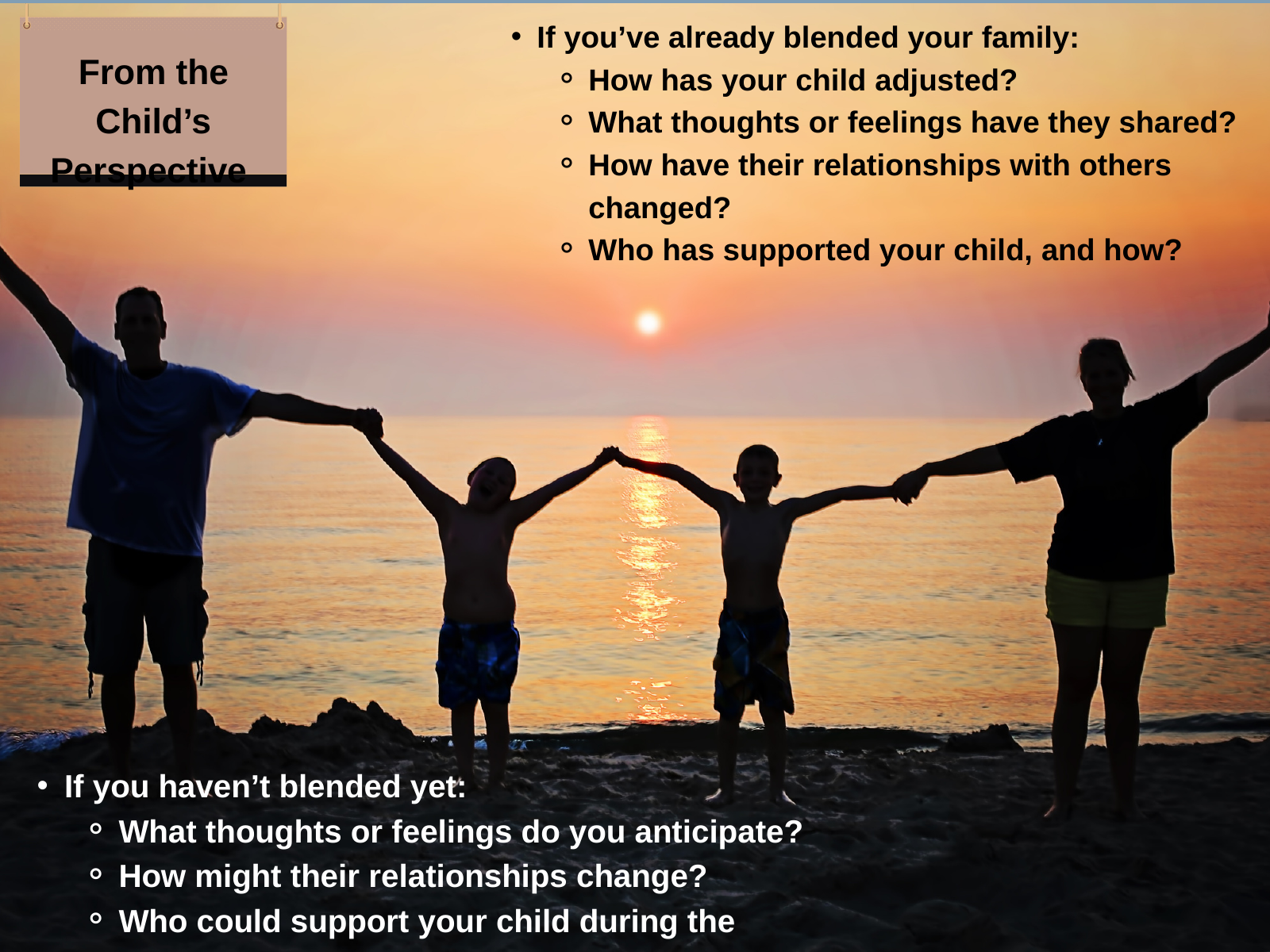

From the Child’s Perspective
If you’ve already blended your family:
How has your child adjusted?
What thoughts or feelings have they shared?
How have their relationships with others changed?
Who has supported your child, and how?

If you haven’t blended yet:
What thoughts or feelings do you anticipate?
How might their relationships change?
Who could support your child during the transition?